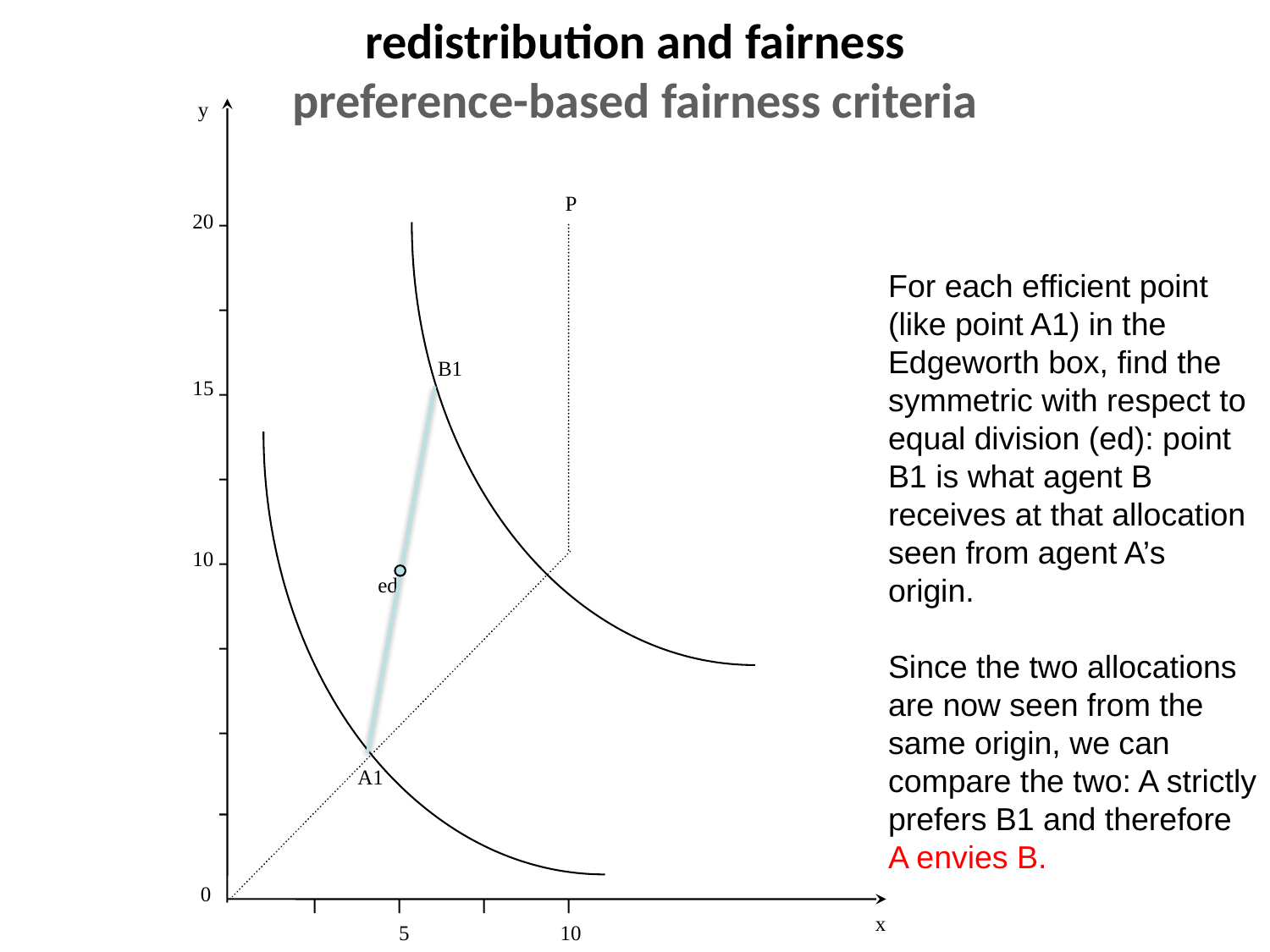

redistribution and fairness
preference-based fairness criteria
y

P
20

For each efficient point (like point A1) in the Edgeworth box, find the symmetric with respect to equal division (ed): point B1 is what agent B receives at that allocation seen from agent A’s origin.

Since the two allocations are now seen from the same origin, we can compare the two: A strictly prefers B1 and therefore
A envies B.

B1
15

10

ed

A1

0

x
5
10